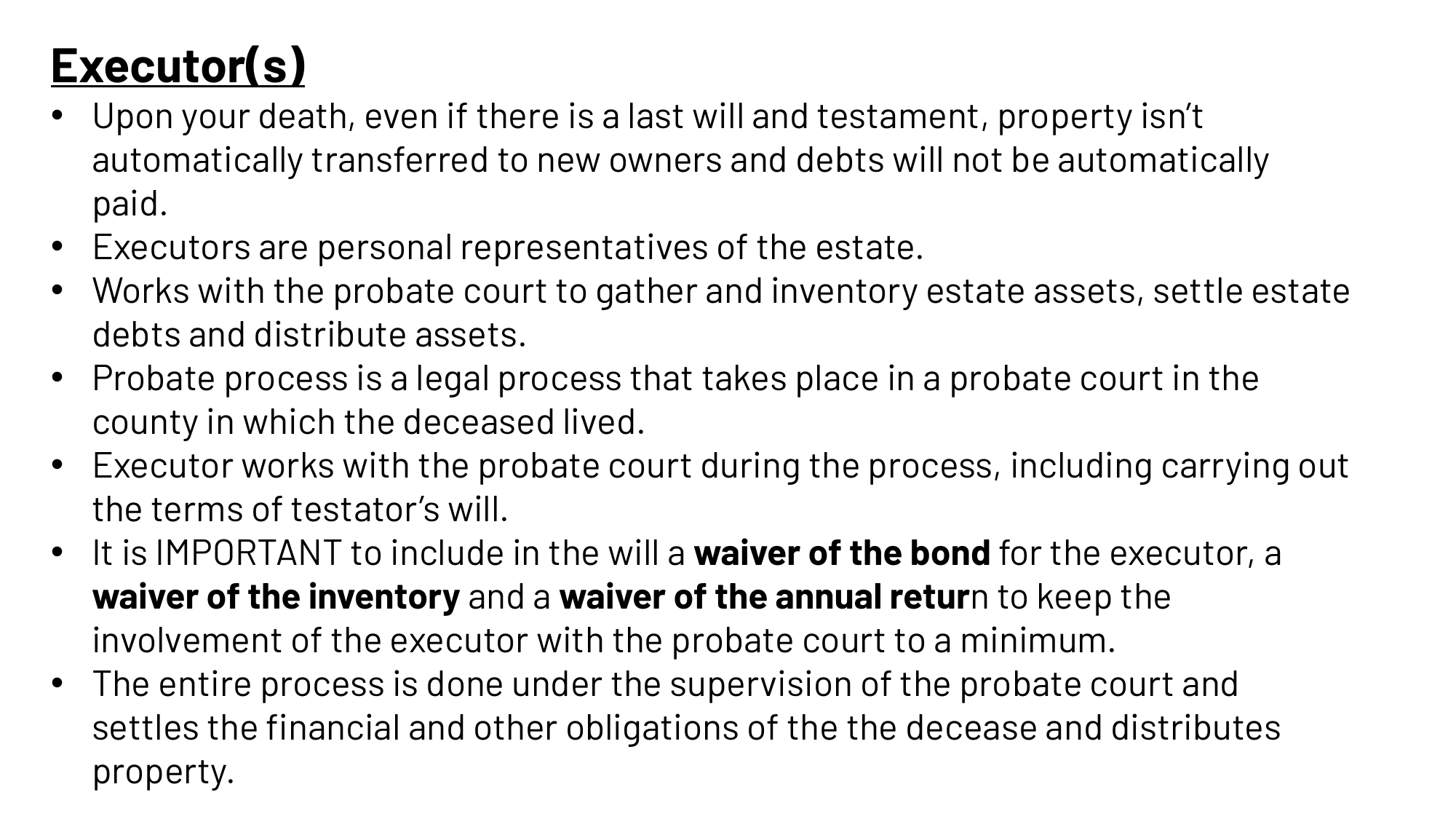

Executor(s)
Upon your death, even if there is a last will and testament, property isn’t automatically transferred to new owners and debts will not be automatically paid.
Executors are personal representatives of the estate.
Works with the probate court to gather and inventory estate assets, settle estate debts and distribute assets.
Probate process is a legal process that takes place in a probate court in the county in which the deceased lived.
Executor works with the probate court during the process, including carrying out the terms of testator’s will.
It is IMPORTANT to include in the will a waiver of the bond for the executor, a waiver of the inventory and a waiver of the annual return to keep the involvement of the executor with the probate court to a minimum.
The entire process is done under the supervision of the probate court and settles the financial and other obligations of the the decease and distributes property.